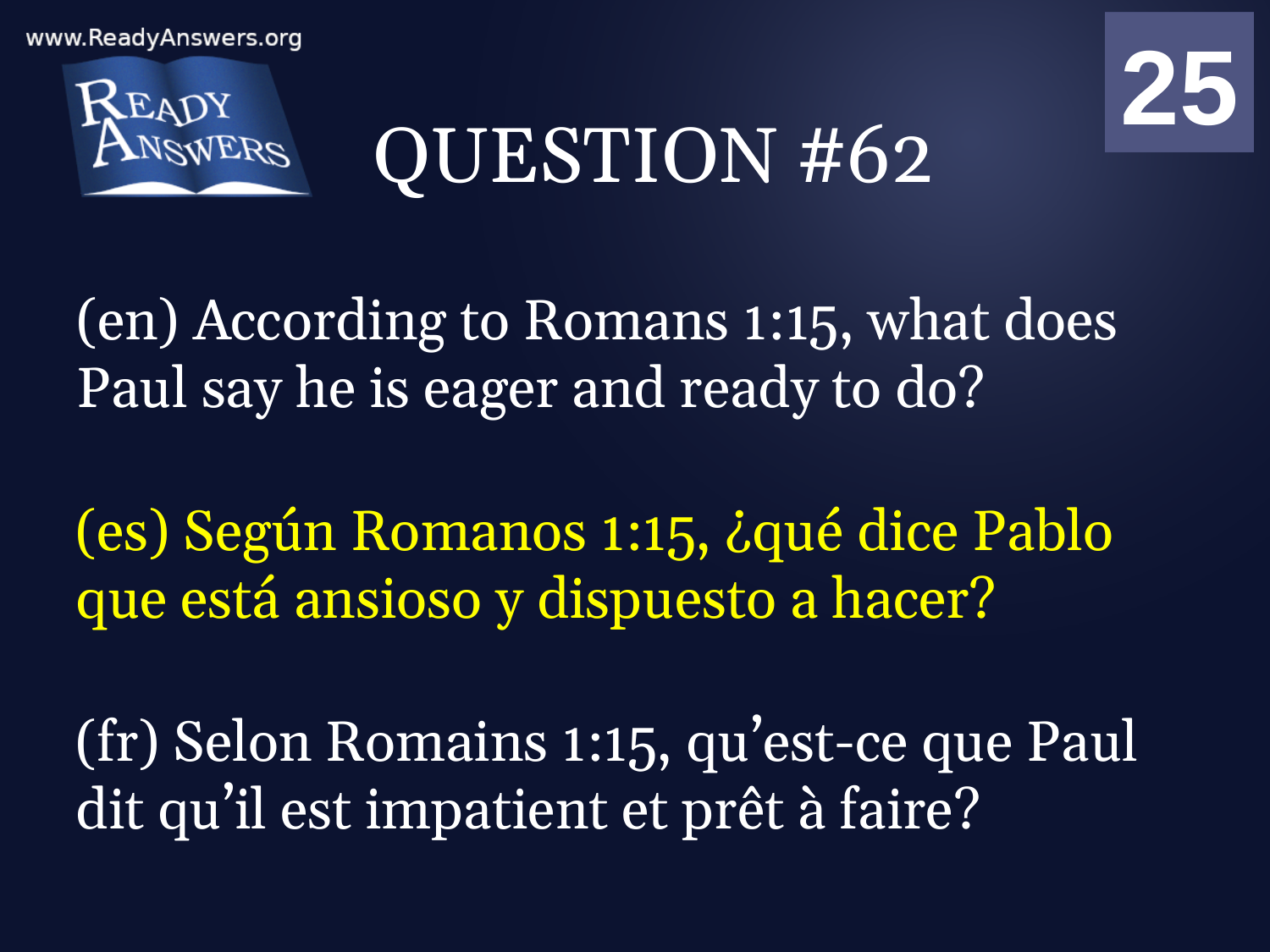

01
02
03
04
05
06
07
08
09
10
11
12
13
14
15
16
17
18
19
20
21
22
23
24
25
00
# QUESTION #62
(en) According to Romans 1:15, what does Paul say he is eager and ready to do?
(es) Según Romanos 1:15, ¿qué dice Pablo que está ansioso y dispuesto a hacer?
(fr) Selon Romains 1:15, qu’est-ce que Paul dit qu’il est impatient et prêt à faire?